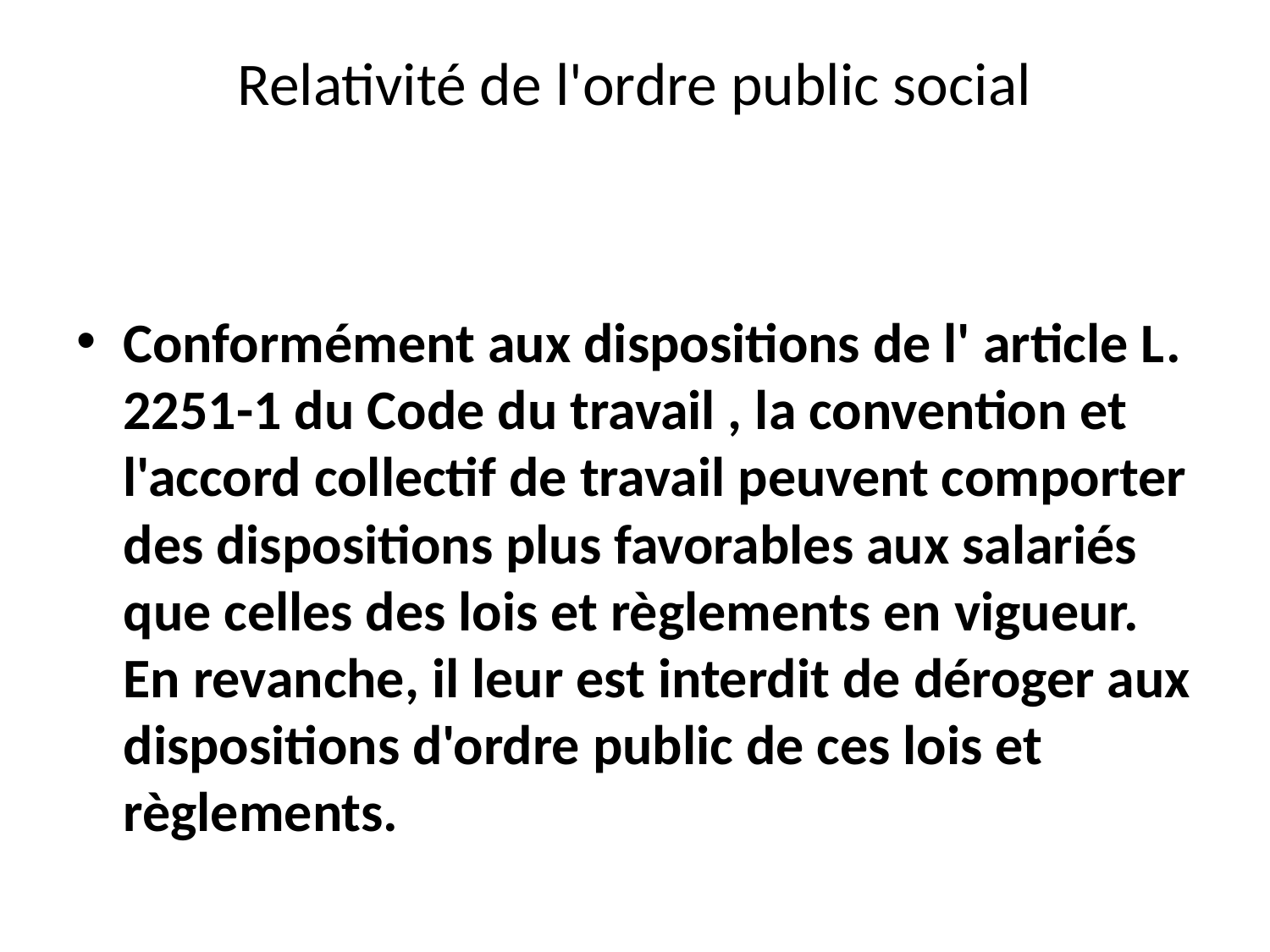

# Relativité de l'ordre public social

Conformément aux dispositions de l' article L. 2251-1 du Code du travail , la convention et l'accord collectif de travail peuvent comporter des dispositions plus favorables aux salariés que celles des lois et règlements en vigueur. En revanche, il leur est interdit de déroger aux dispositions d'ordre public de ces lois et règlements.